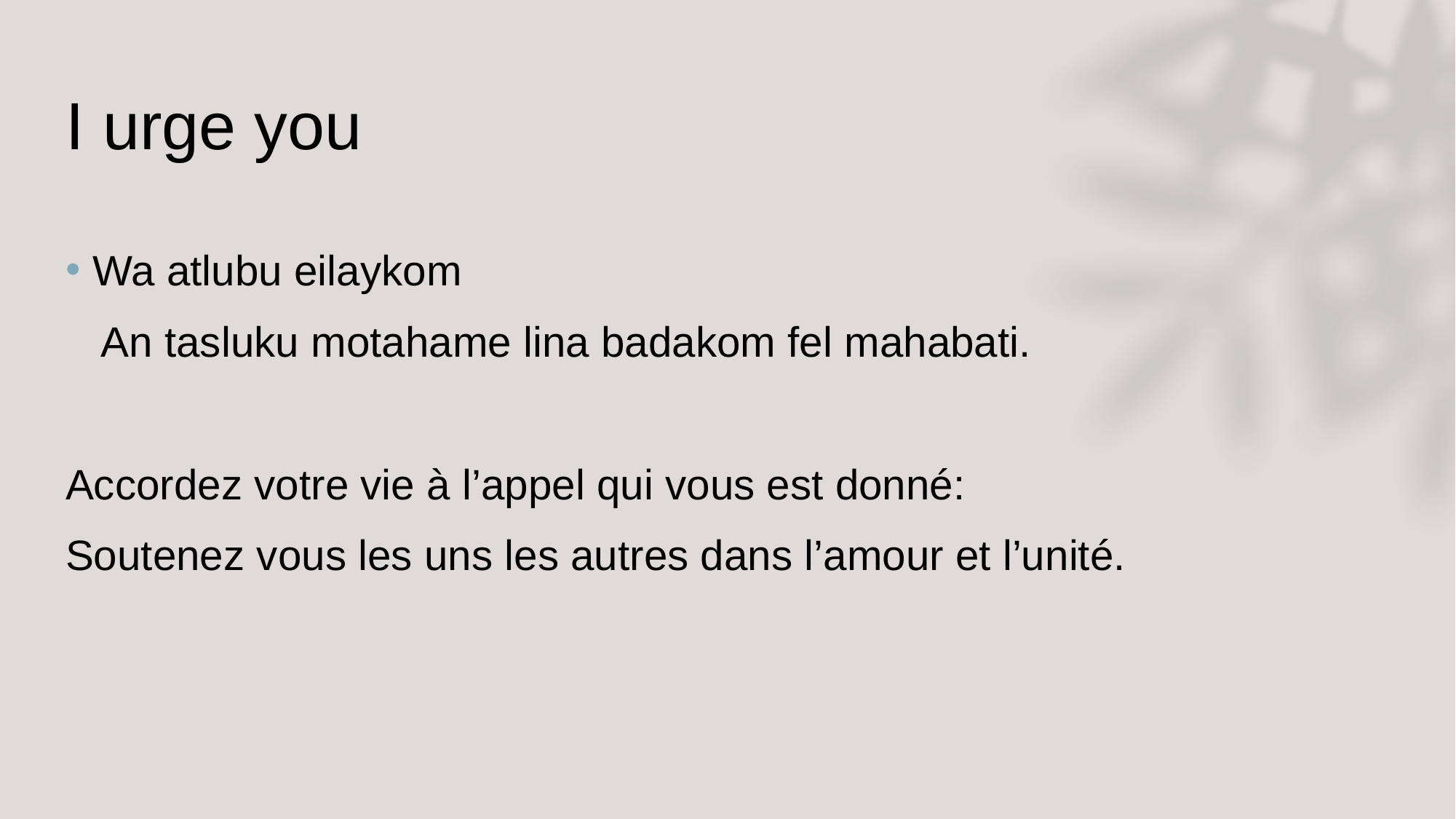

# I urge you
Wa atlubu eilaykom
   An tasluku motahame lina badakom fel mahabati.

Accordez votre vie à l’appel qui vous est donné:
Soutenez vous les uns les autres dans l’amour et l’unité.